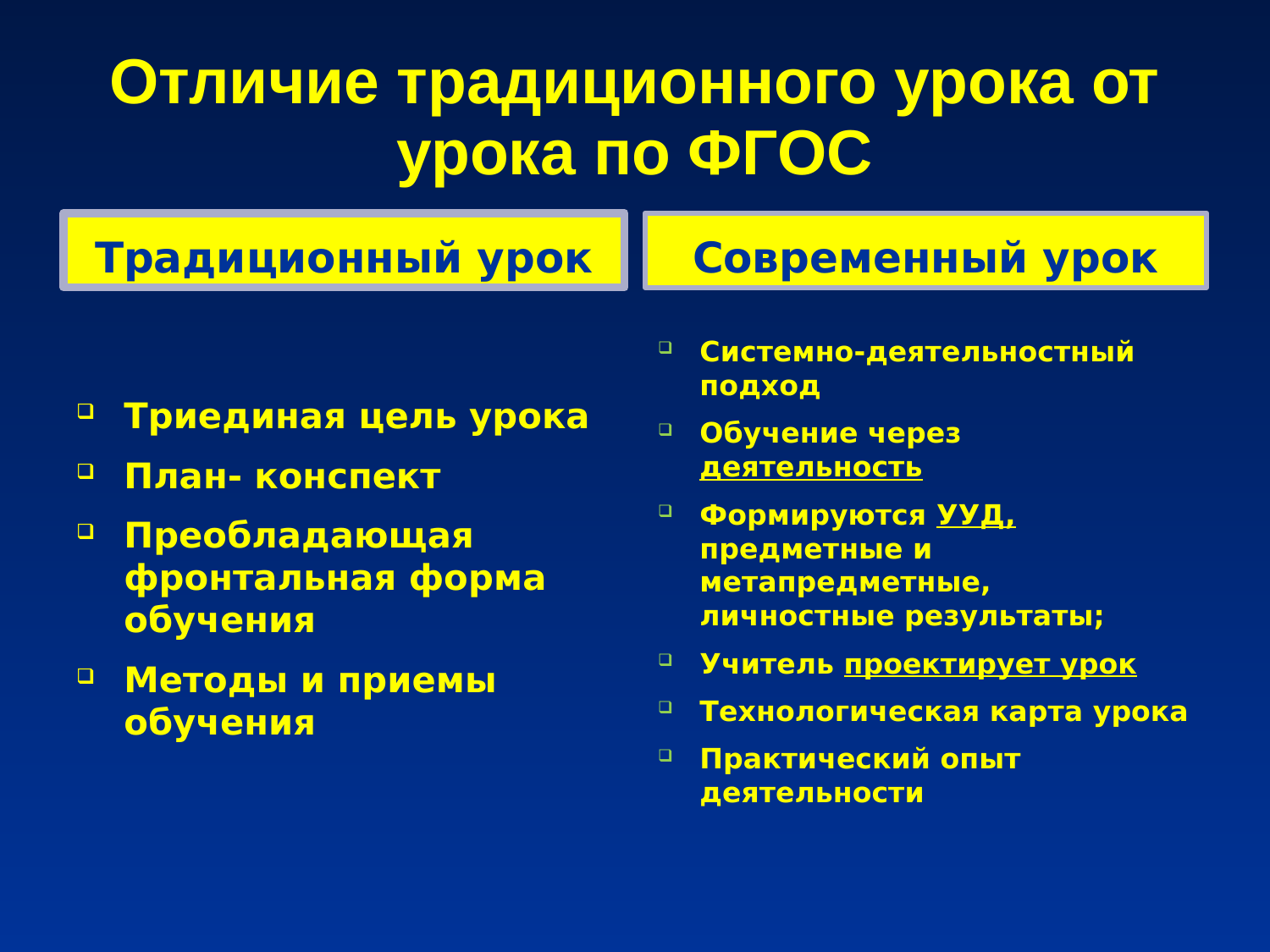

# Отличие традиционного урока от урока по ФГОС
Традиционный урок
Современный урок
Системно-деятельностный подход
Обучение через деятельность
Формируются УУД, предметные и метапредметные, личностные результаты;
Учитель проектирует урок
Технологическая карта урока
Практический опыт деятельности

Триединая цель урока
План- конспект
Преобладающая фронтальная форма обучения
Методы и приемы обучения